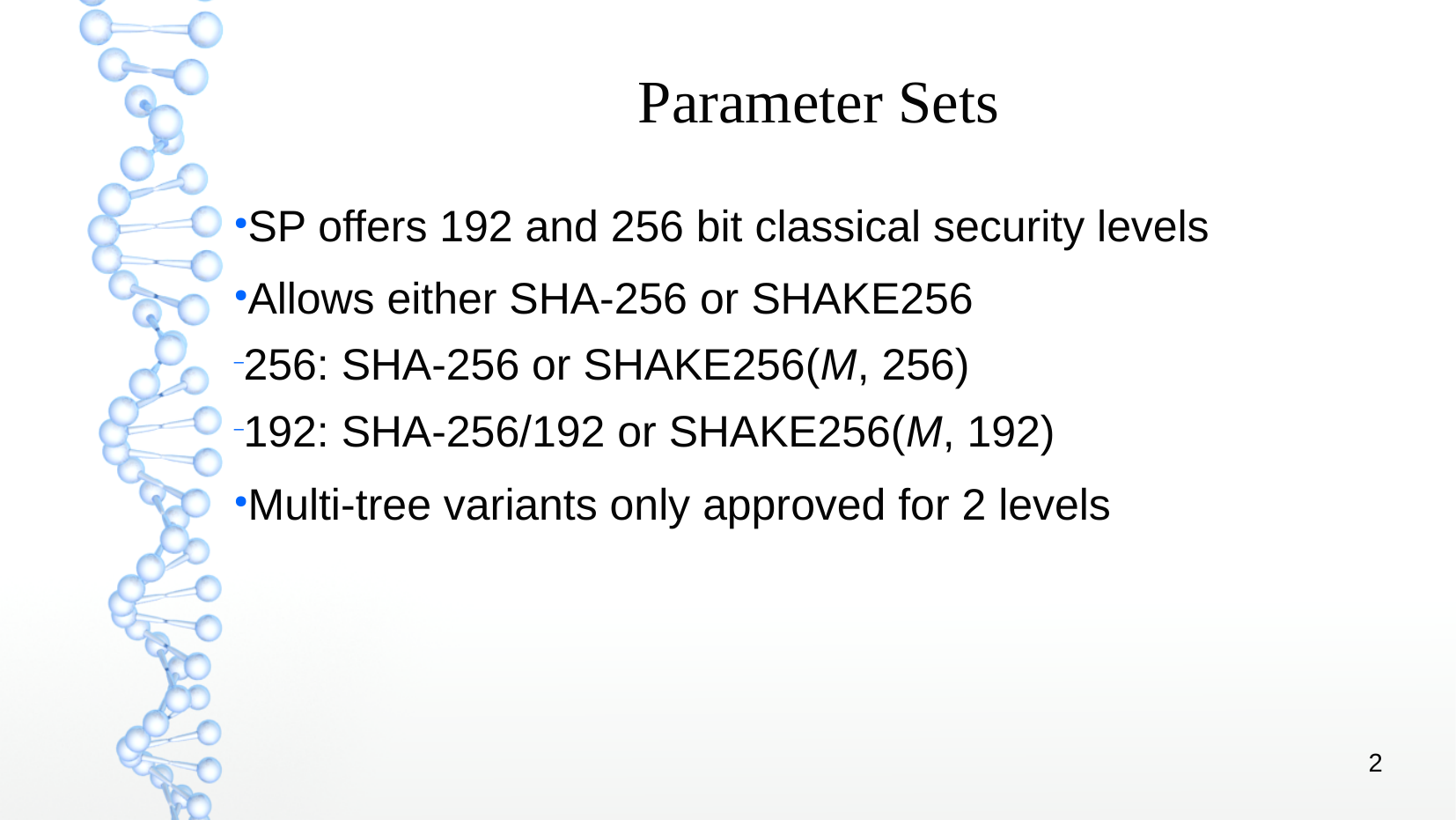

Parameter Sets
SP offers 192 and 256 bit classical security levels
Allows either SHA-256 or SHAKE256
256: SHA-256 or SHAKE256(M, 256)
192: SHA-256/192 or SHAKE256(M, 192)
Multi-tree variants only approved for 2 levels
2